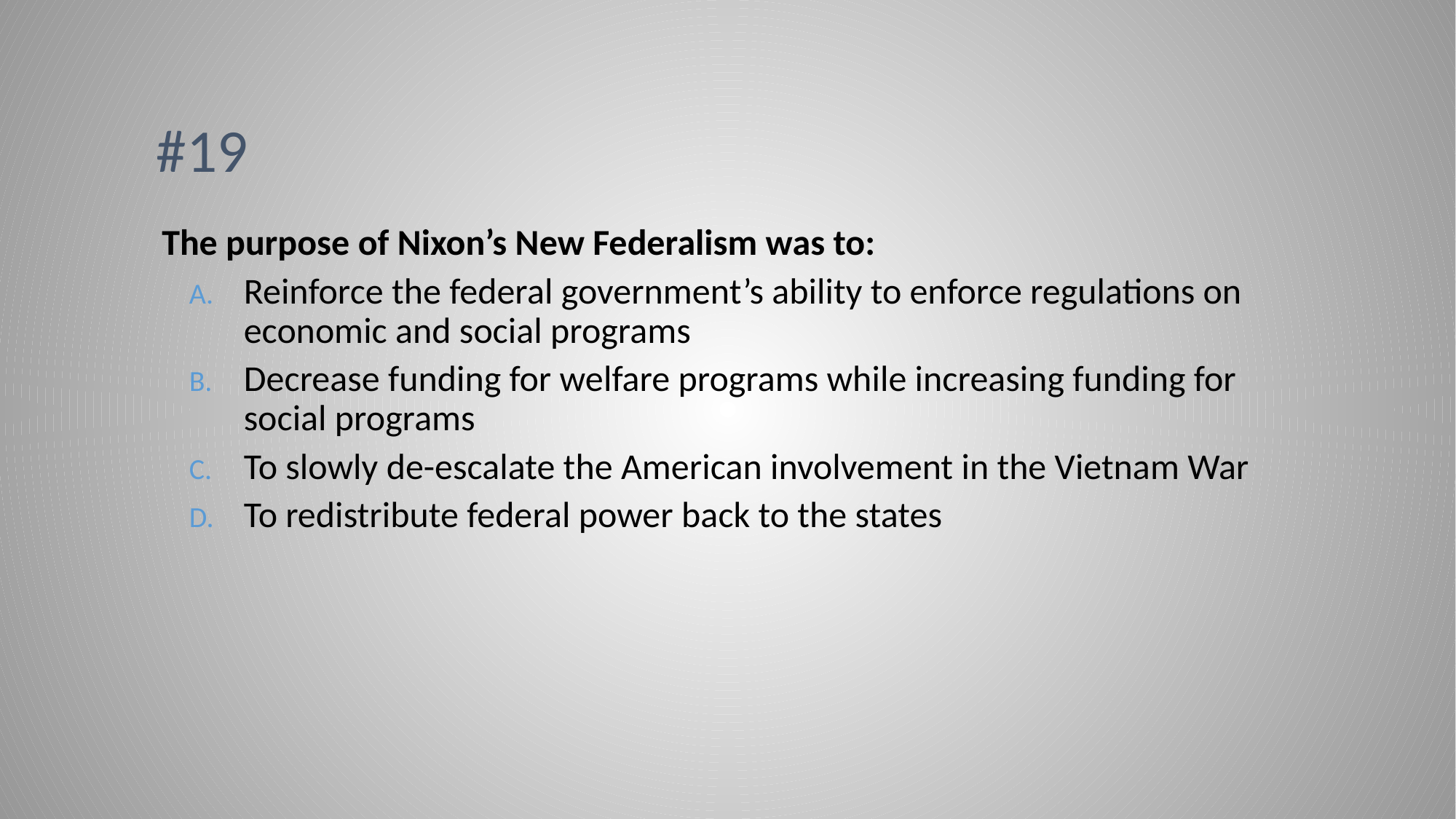

# #19
The purpose of Nixon’s New Federalism was to:
Reinforce the federal government’s ability to enforce regulations on economic and social programs
Decrease funding for welfare programs while increasing funding for social programs
To slowly de-escalate the American involvement in the Vietnam War
To redistribute federal power back to the states